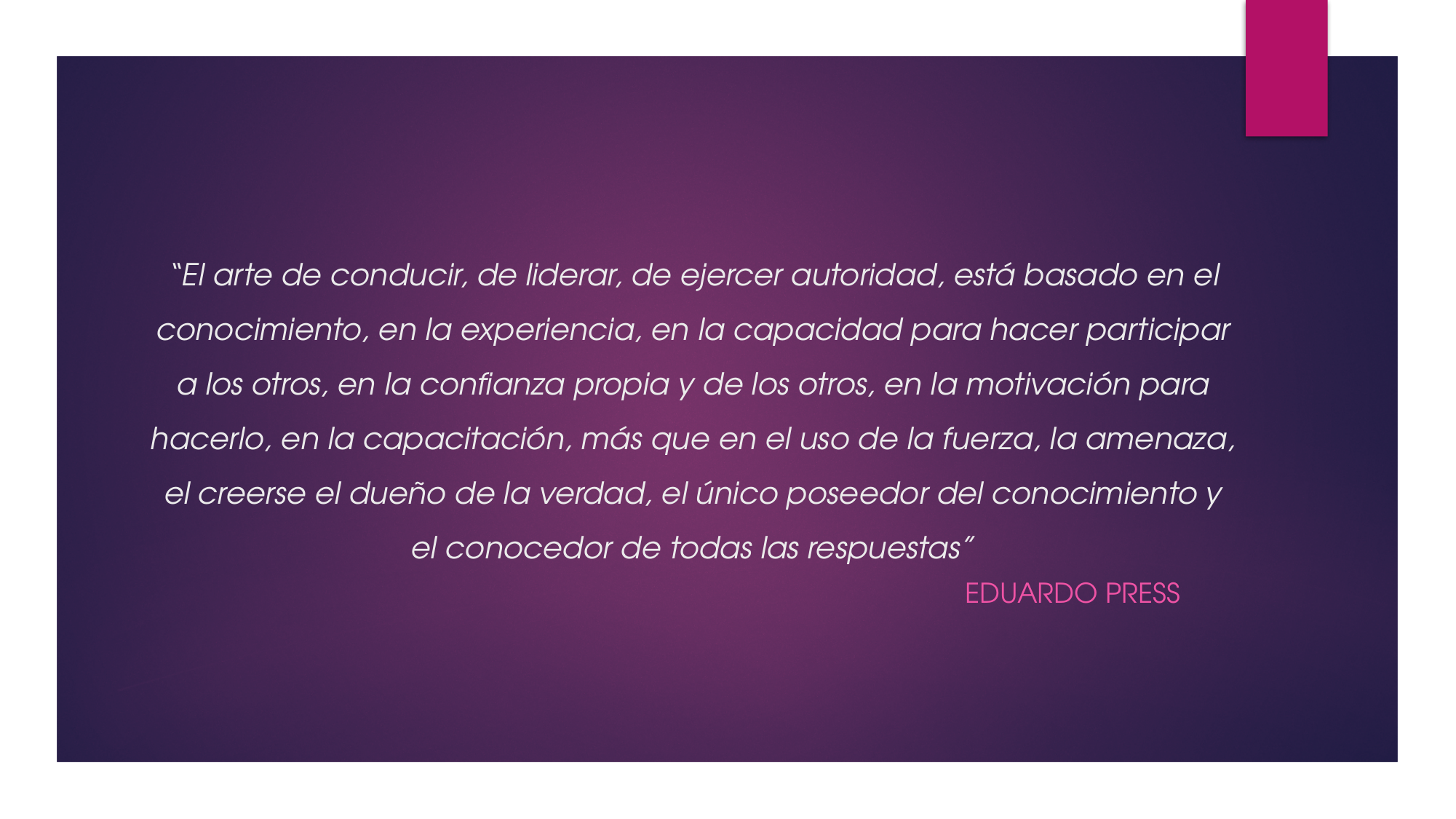

# “El arte de conducir, de liderar, de ejercer autoridad, está basado en el conocimiento, en la experiencia, en la capacidad para hacer participar a los otros, en la confianza propia y de los otros, en la motivación para hacerlo, en la capacitación, más que en el uso de la fuerza, la amenaza, el creerse el dueño de la verdad, el único poseedor del conocimiento y el conocedor de todas las respuestas”
EDUARDO PRESS